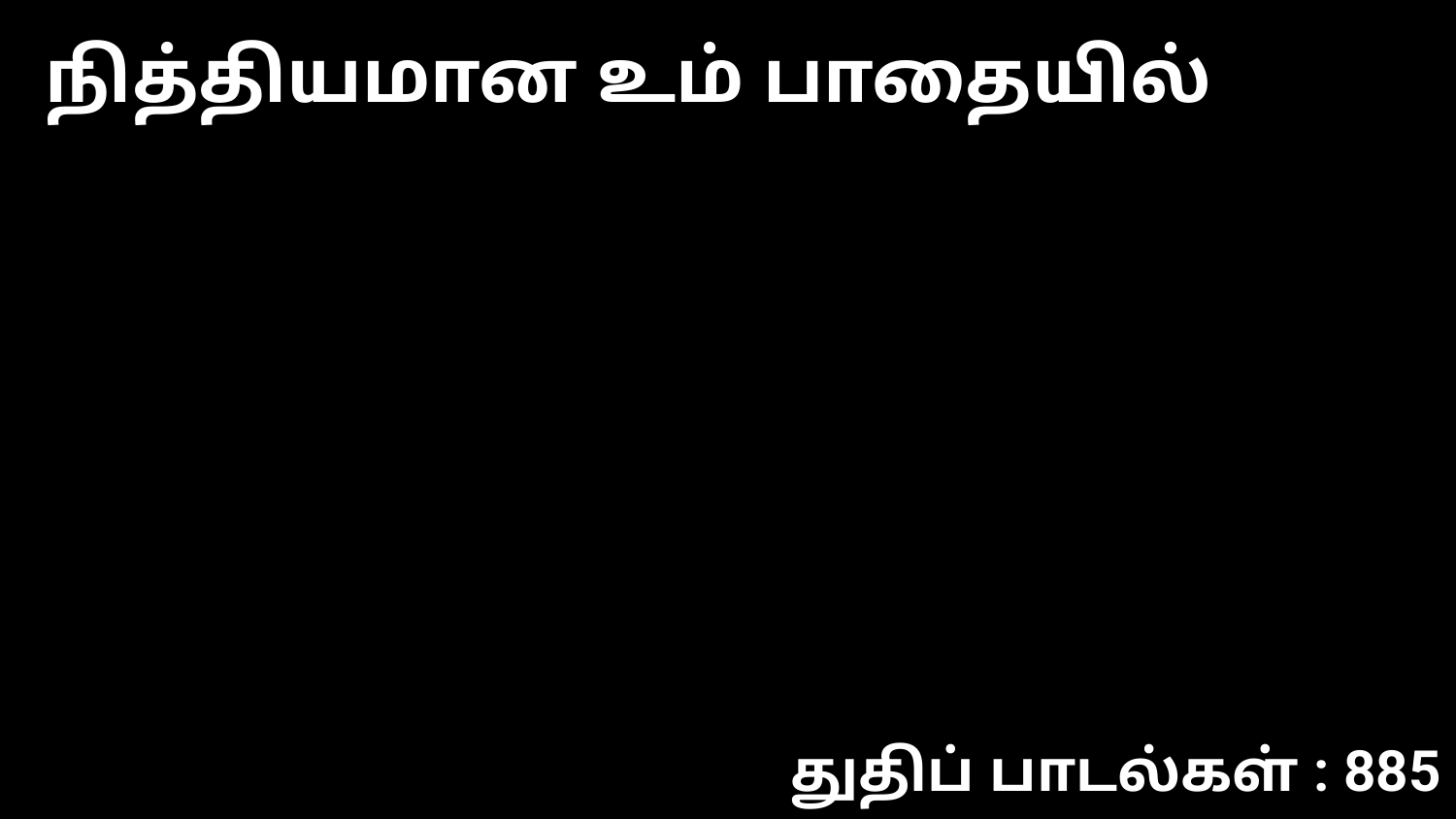

நித்தியமான உம் பாதையில்
துதிப் பாடல்கள் : 885